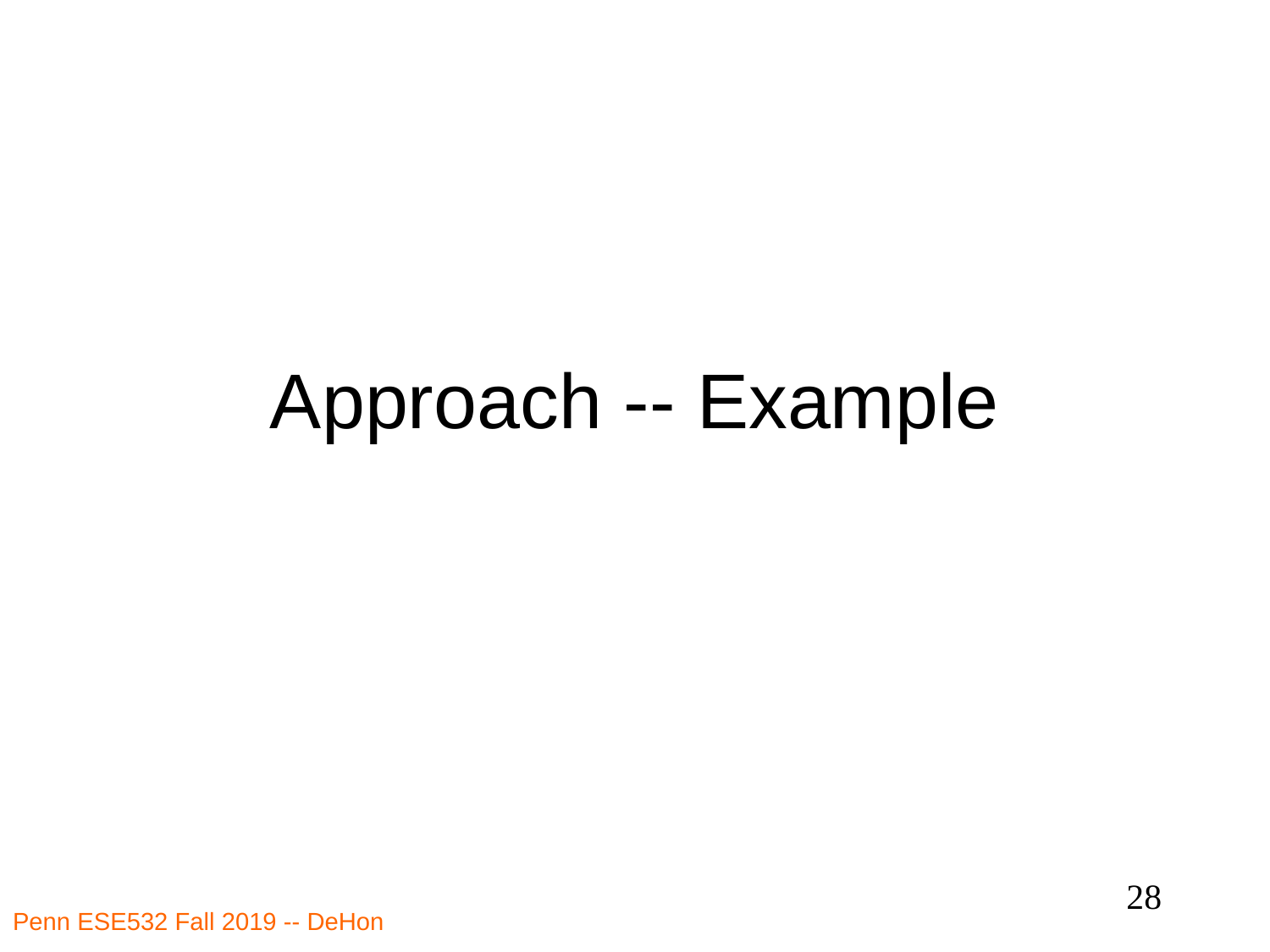

# Approach -- Example

28
Penn ESE532 Fall 2019 -- DeHon